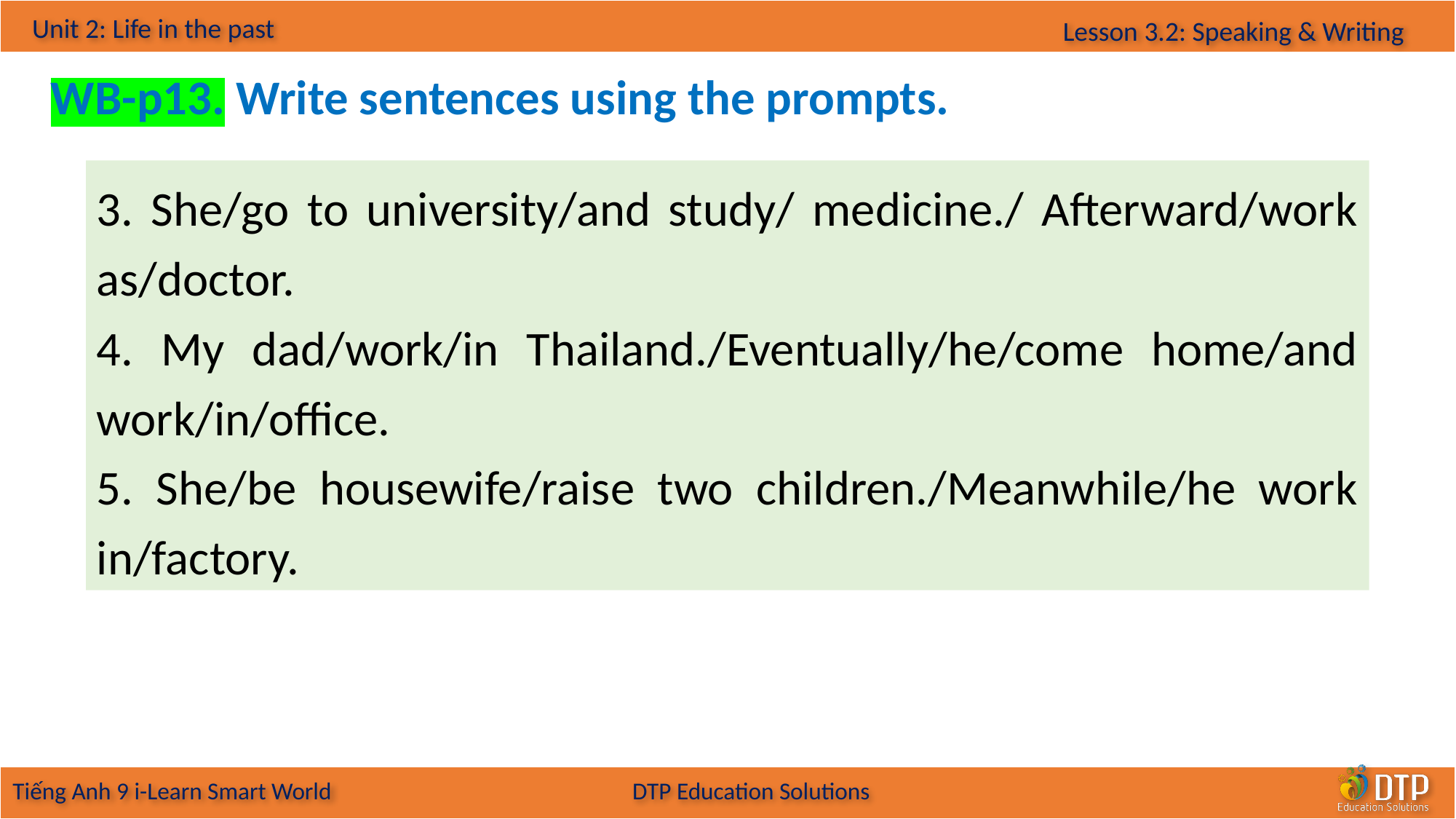

WB-p13. Write sentences using the prompts.
3. She/go to university/and study/ medicine./ Afterward/work as/doctor.
4. My dad/work/in Thailand./Eventually/he/come home/and work/in/office.
5. She/be housewife/raise two children./Meanwhile/he work in/factory.